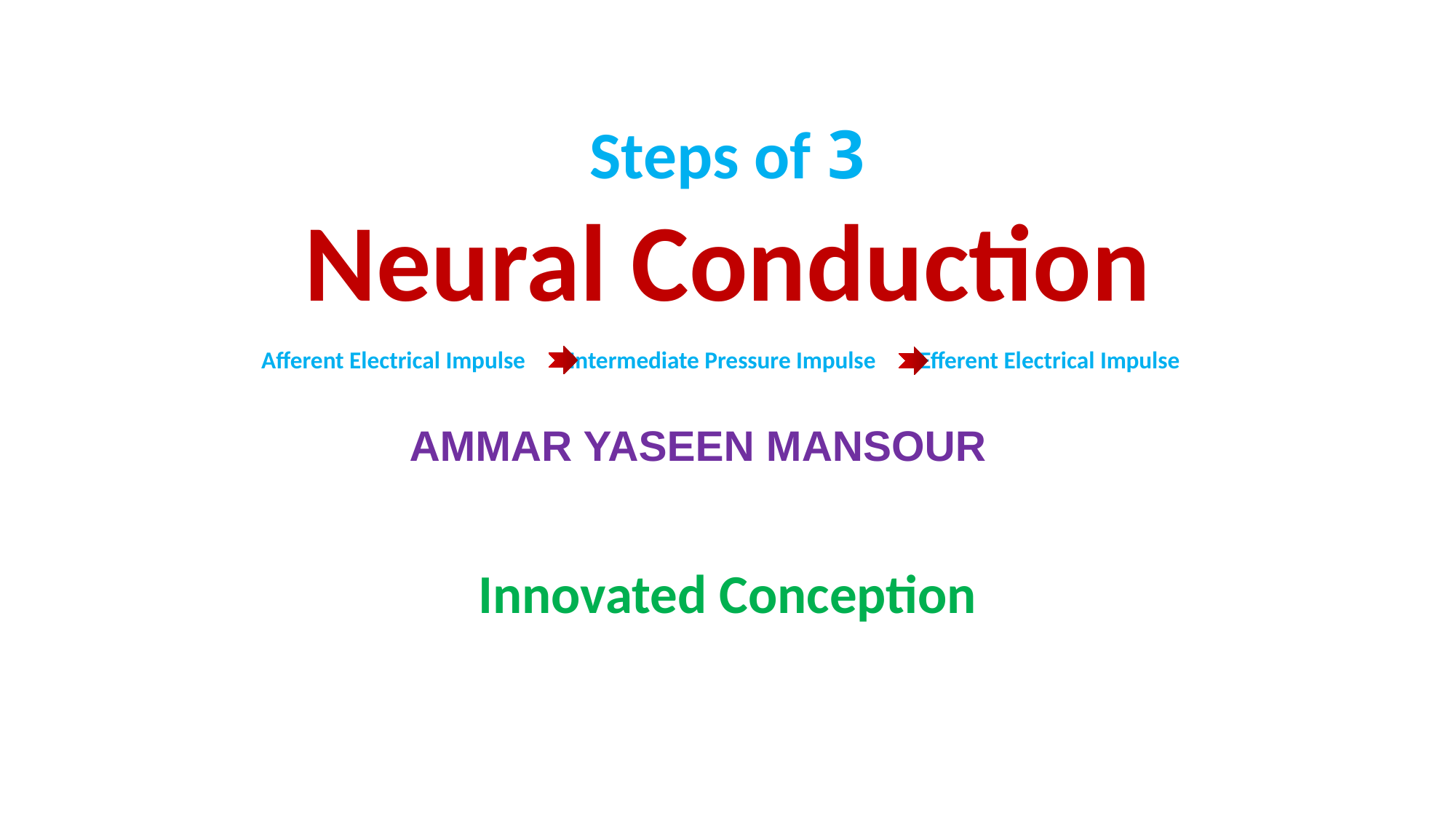

3 Steps of
Neural Conduction
   Afferent Electrical Impulse        Intermediate Pressure Impulse        Efferent Electrical Impulse

AMMAR YASEEN MANSOUR
Innovated Conception